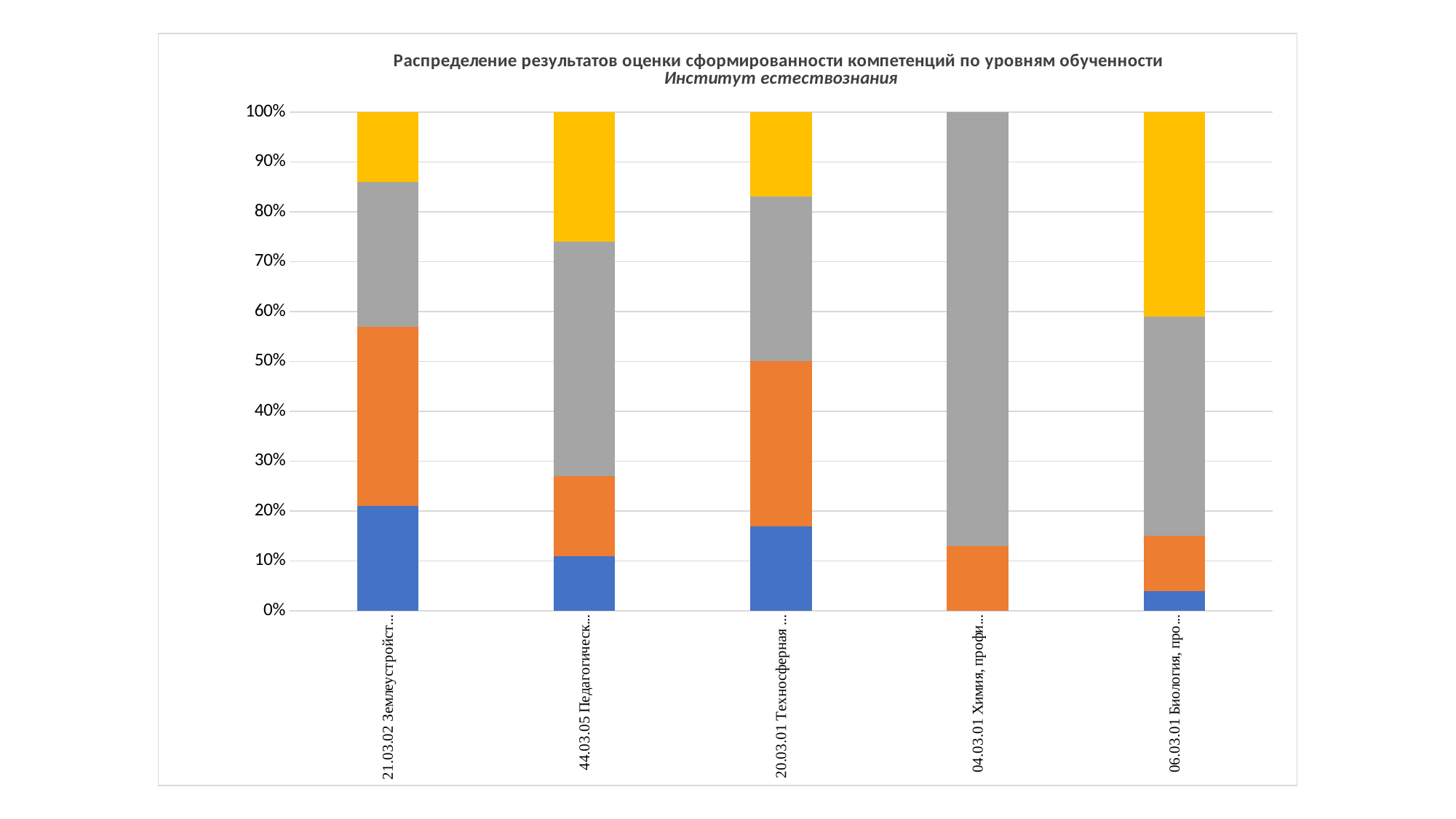

### Chart

| Category | [0%; 60%) | [60%;75% ) | [75%; 85%) | [85%; 100%] |
|---|---|---|---|---|
| 21.03.02 Землеустройство и кадастры, профиль «Земельный кадастр»,  Б-ЗК-41 | 0.21 | 0.36 | 0.29 | 0.14 |
| 44.03.05 Педагогическое образование (с двумя профилями подготовки), профиль «География и иностранный язык», Б-ПГА-41 | 0.11 | 0.16 | 0.47 | 0.26 |
| 20.03.01 Техносферная безопасность, профиль «Безопасность труда», Б-ТБ-41 | 0.17 | 0.33 | 0.33 | 0.17 |
| 04.03.01 Химия, профиль «Химия», Б-Х-31 | 0.0 | 0.13 | 2.59 | 0.58 |
| 06.03.01 Биология, профиль «Биомедицина», Б-Б-31 | 0.04 | 0.11 | 0.44 | 0.41 |